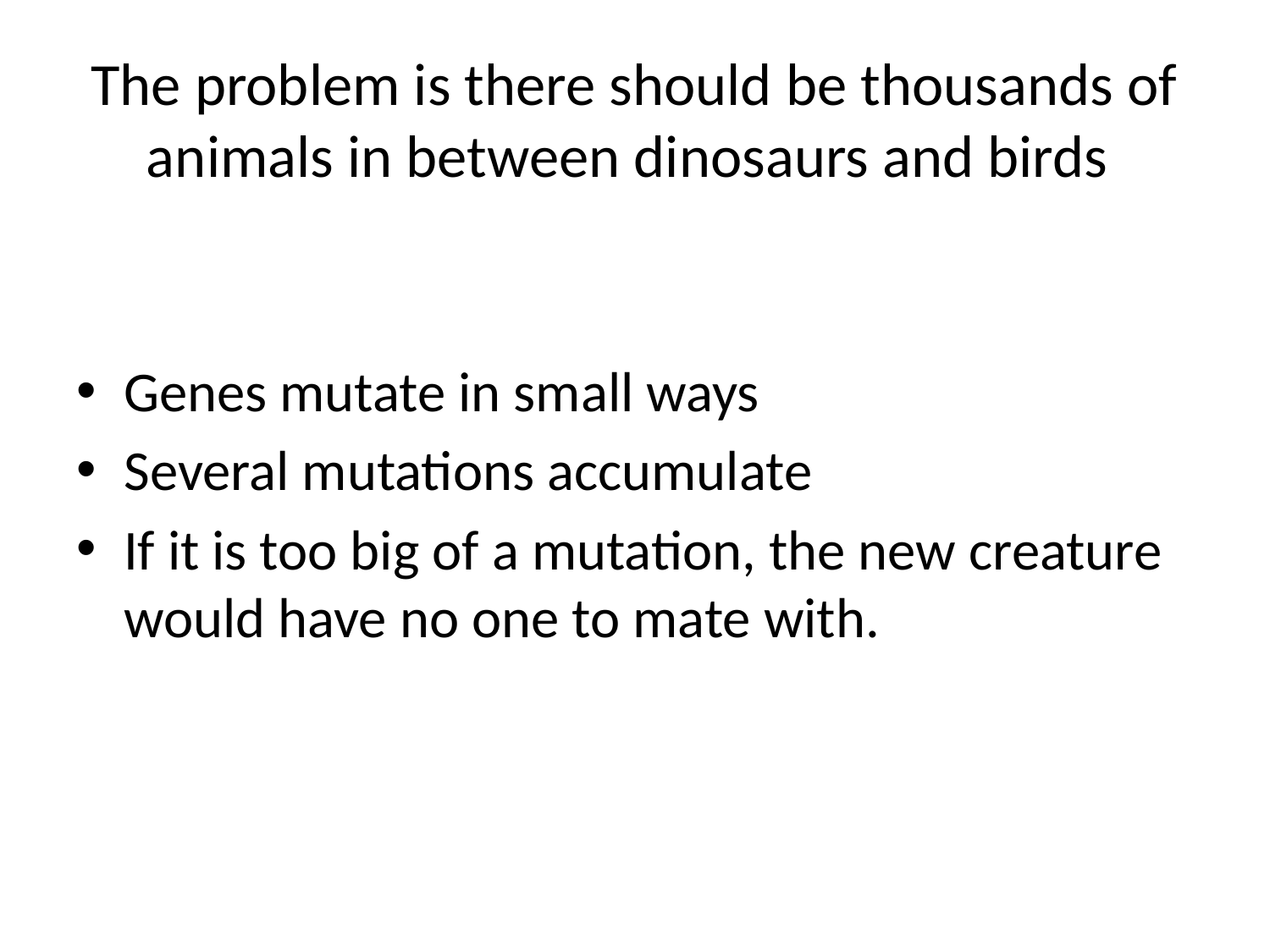

# The problem is there should be thousands of animals in between dinosaurs and birds
Genes mutate in small ways
Several mutations accumulate
If it is too big of a mutation, the new creature would have no one to mate with.